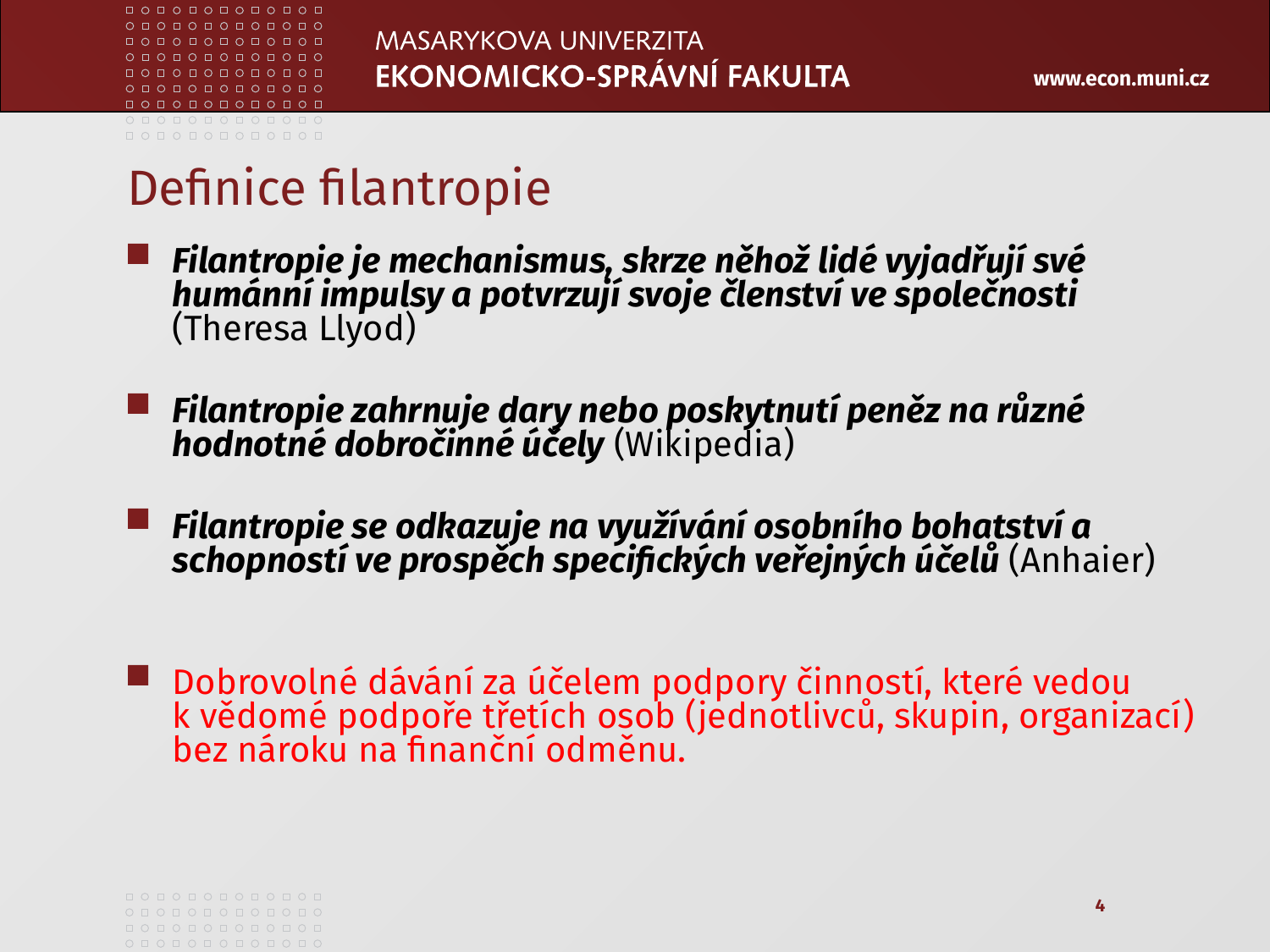

# Definice filantropie
Filantropie je mechanismus, skrze něhož lidé vyjadřují své humánní impulsy a potvrzují svoje členství ve společnosti  (Theresa Llyod)

Filantropie zahrnuje dary nebo poskytnutí peněz na různé hodnotné dobročinné účely (Wikipedia)

Filantropie se odkazuje na využívání osobního bohatství a schopností ve prospěch specifických veřejných účelů (Anhaier)

Dobrovolné dávání za účelem podpory činností, které vedou k vědomé podpoře třetích osob (jednotlivců, skupin, organizací) bez nároku na finanční odměnu.

4